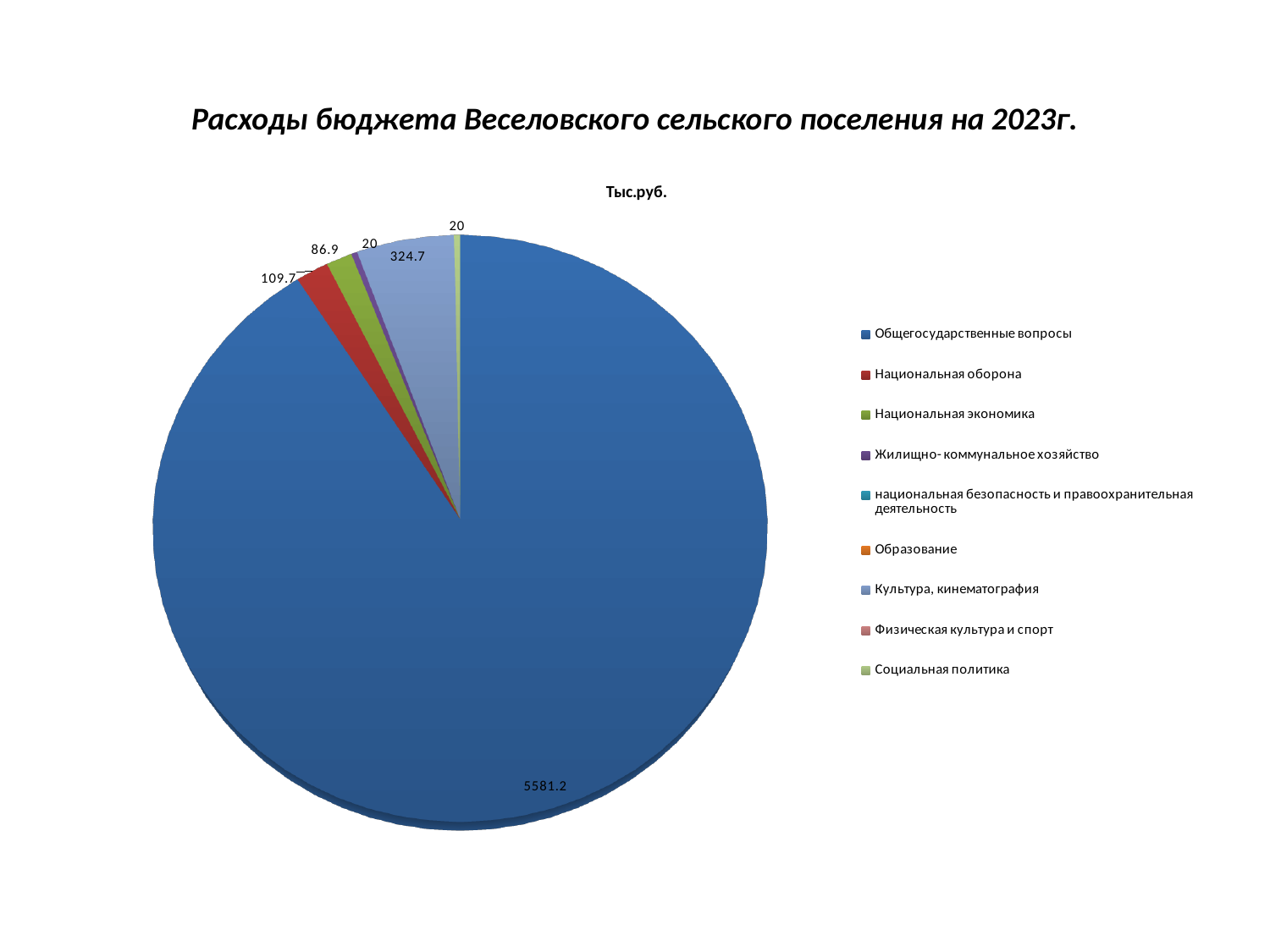

# Расходы бюджета Веселовского сельского поселения на 2023г.

[unsupported chart]